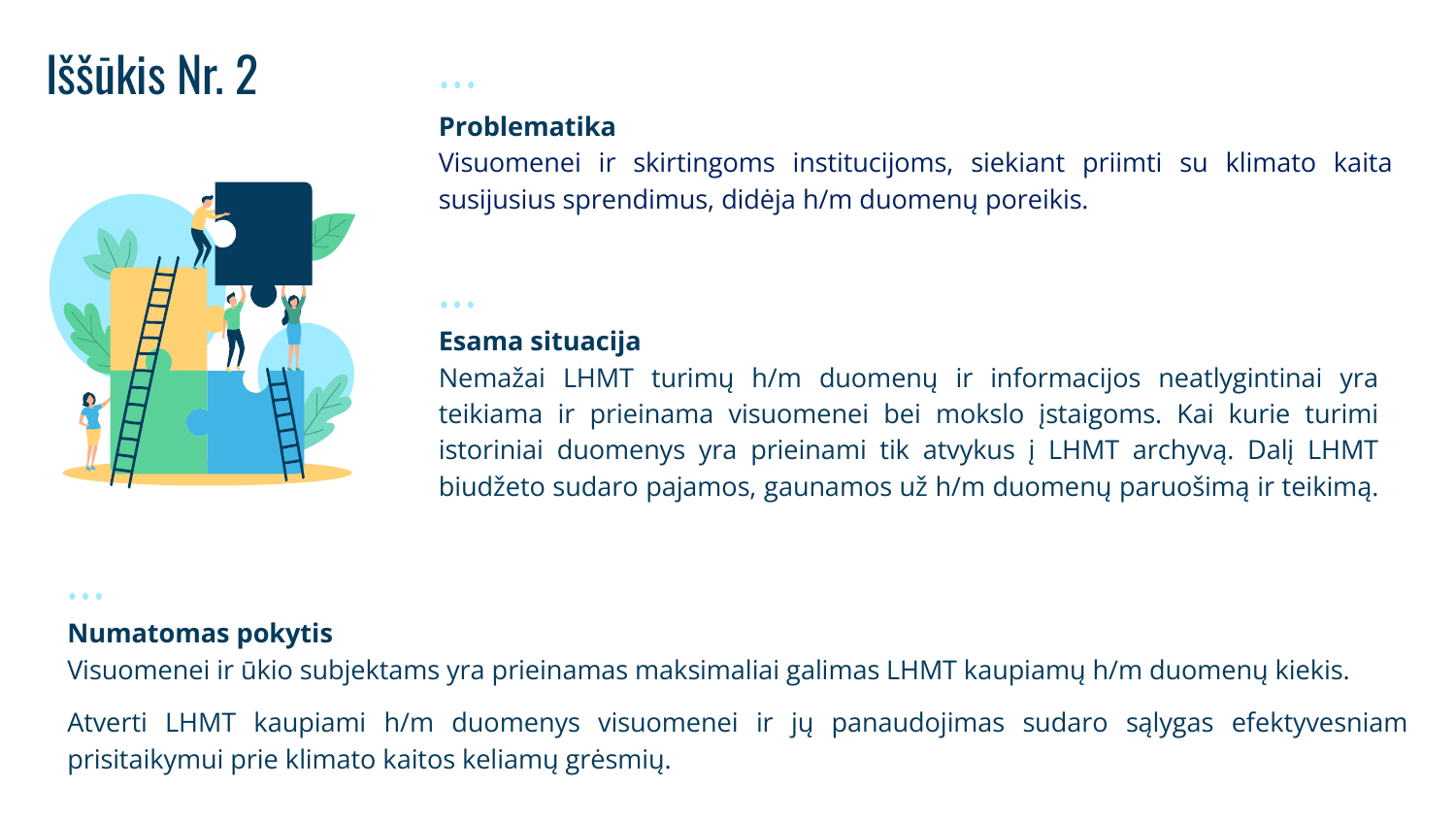

# Iššūkis Nr. 2

Problematika
Visuomenei ir skirtingoms institucijoms, siekiant priimti su klimato kaita susijusius sprendimus, didėja h/m duomenų poreikis.

Esama situacija
Nemažai LHMT turimų h/m duomenų ir informacijos neatlygintinai yra teikiama ir prieinama visuomenei bei mokslo įstaigoms. Kai kurie turimi istoriniai duomenys yra prieinami tik atvykus į LHMT archyvą. Dalį LHMT biudžeto sudaro pajamos, gaunamos už h/m duomenų paruošimą ir teikimą.

Numatomas pokytis
Visuomenei ir ūkio subjektams yra prieinamas maksimaliai galimas LHMT kaupiamų h/m duomenų kiekis.

Atverti LHMT kaupiami h/m duomenys visuomenei ir jų panaudojimas sudaro sąlygas efektyvesniam prisitaikymui prie klimato kaitos keliamų grėsmių.